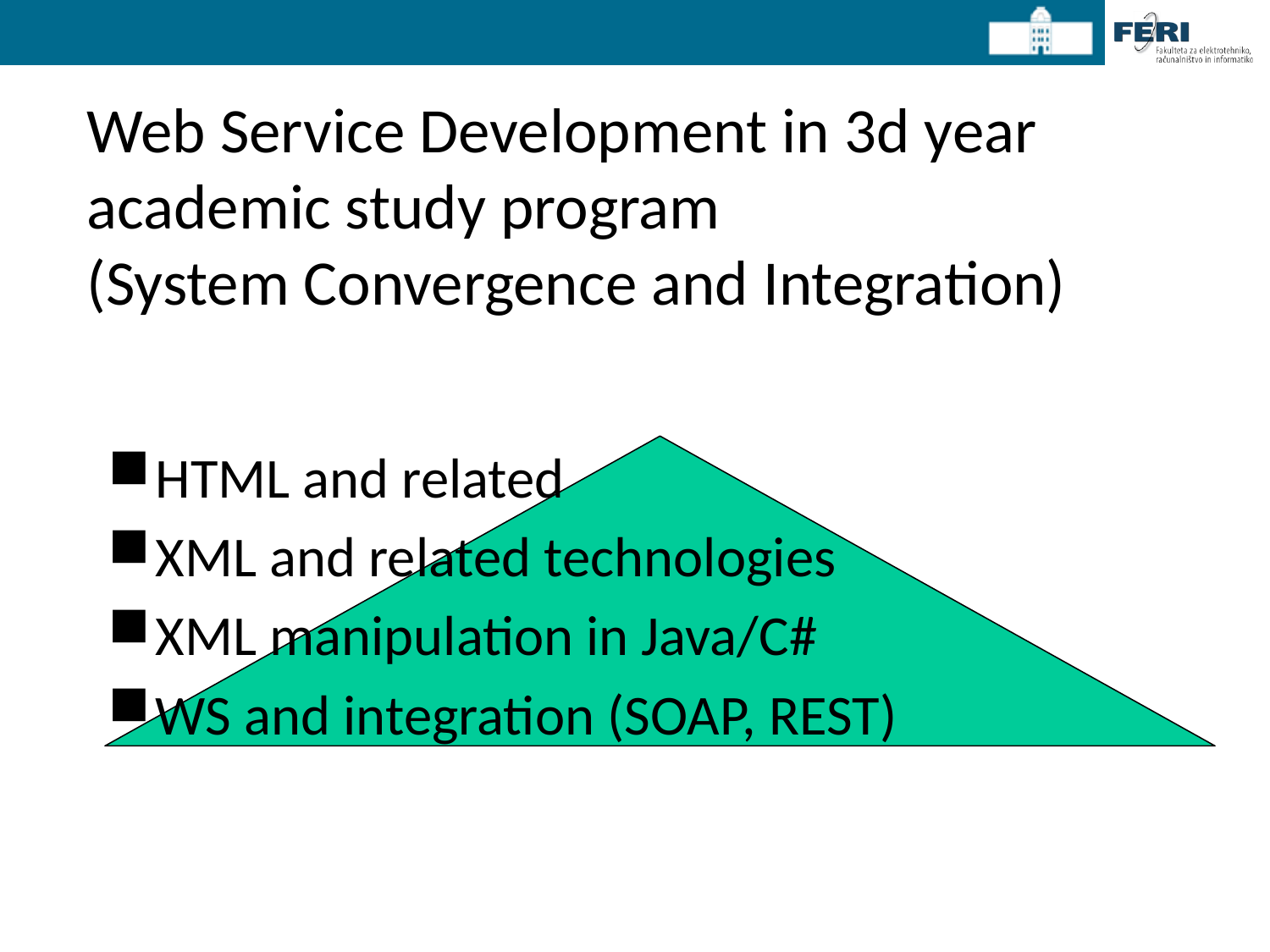

# Web Service Development in 3d year academic study program (System Convergence and Integration)

HTML and related
XML and related technologies
XML manipulation in Java/C#
WS and integration (SOAP, REST)